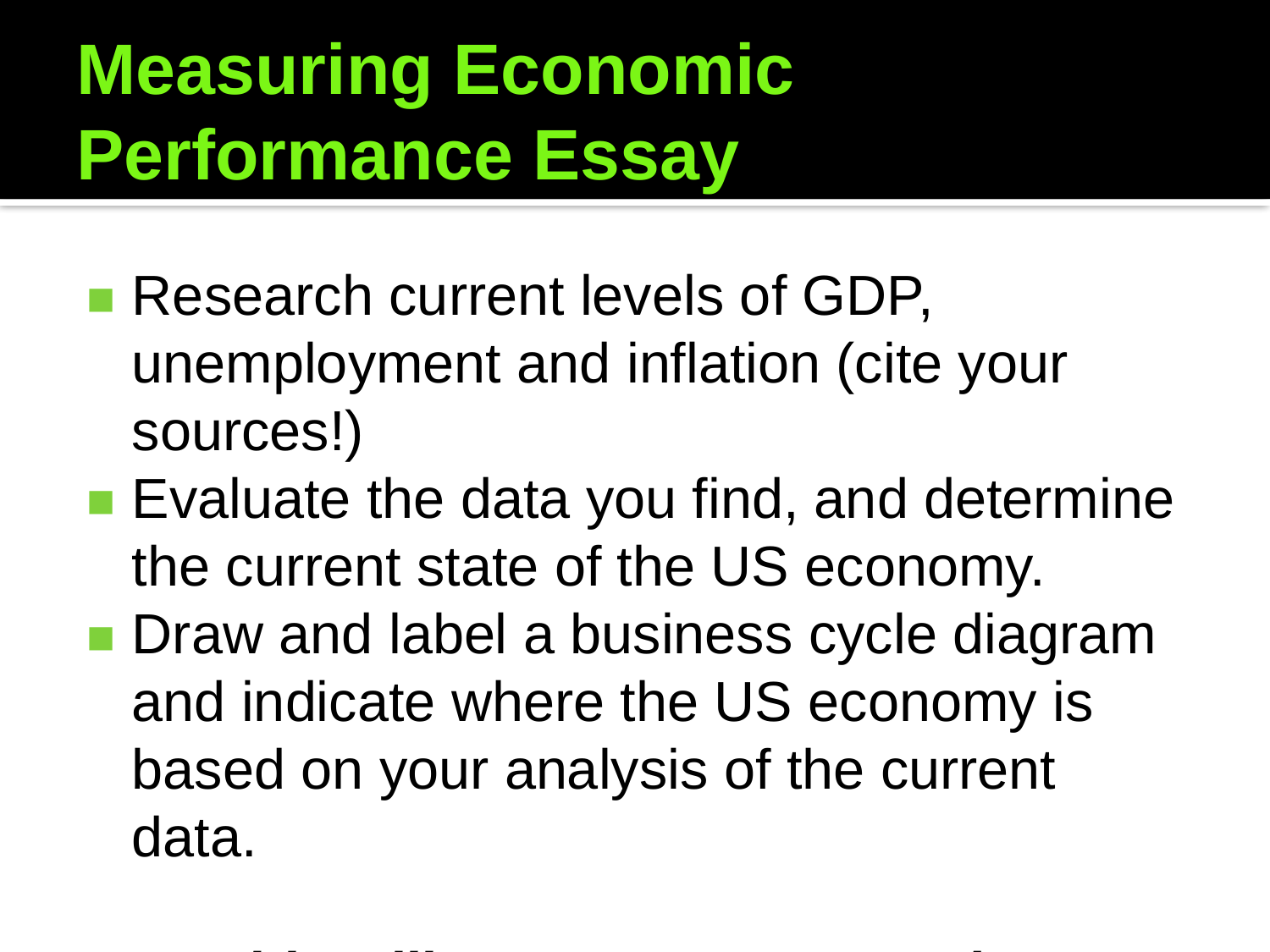

# Measuring Economic Performance Essay
Research current levels of GDP, unemployment and inflation (cite your sources!)
Evaluate the data you find, and determine the current state of the US economy.
Draw and label a business cycle diagram and indicate where the US economy is based on your analysis of the current data.

This will count as a test grade!!!